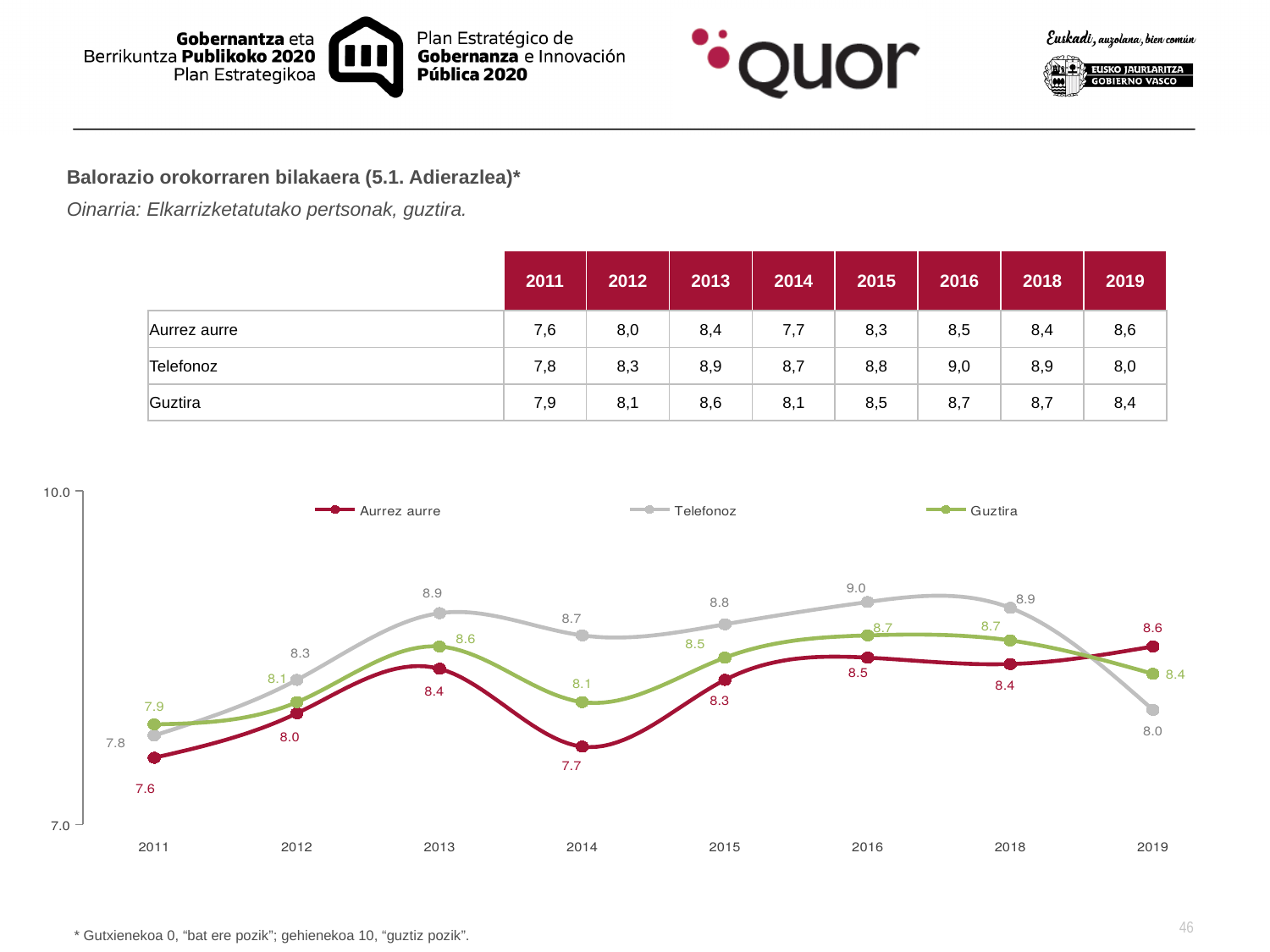

Balorazio orokorraren bilakaera (5.1. Adierazlea)*
Oinarria: Elkarrizketatutako pertsonak, guztira.
|  | 2011 | 2012 | 2013 | 2014 | 2015 | 2016 | 2018 | 2019 |
| --- | --- | --- | --- | --- | --- | --- | --- | --- |
| Aurrez aurre | 7,6 | 8,0 | 8,4 | 7,7 | 8,3 | 8,5 | 8,4 | 8,6 |
| Telefonoz | 7,8 | 8,3 | 8,9 | 8,7 | 8,8 | 9,0 | 8,9 | 8,0 |
| Guztira | 7,9 | 8,1 | 8,6 | 8,1 | 8,5 | 8,7 | 8,7 | 8,4 |

### Chart

| Category | Aurrez aurre | Telefonoz | Guztira |
|---|---|---|---|
| 2011 | 7.6 | 7.8 | 7.9 |
| 2012 | 8.0 | 8.3 | 8.1 |
| 2013 | 8.4 | 8.9 | 8.6 |
| 2014 | 7.7 | 8.7 | 8.1 |
| 2015 | 8.3 | 8.8 | 8.5 |
| 2016 | 8.5 | 9.0 | 8.7 |
| 2018 | 8.44231977777034 | 8.947368421052632 | 8.654791252473972 |
| 2019 | 8.600604256955142 | 8.030674846625775 | 8.35436749900874 |
* Gutxienekoa 0, “bat ere pozik”; gehienekoa 10, “guztiz pozik”.
46